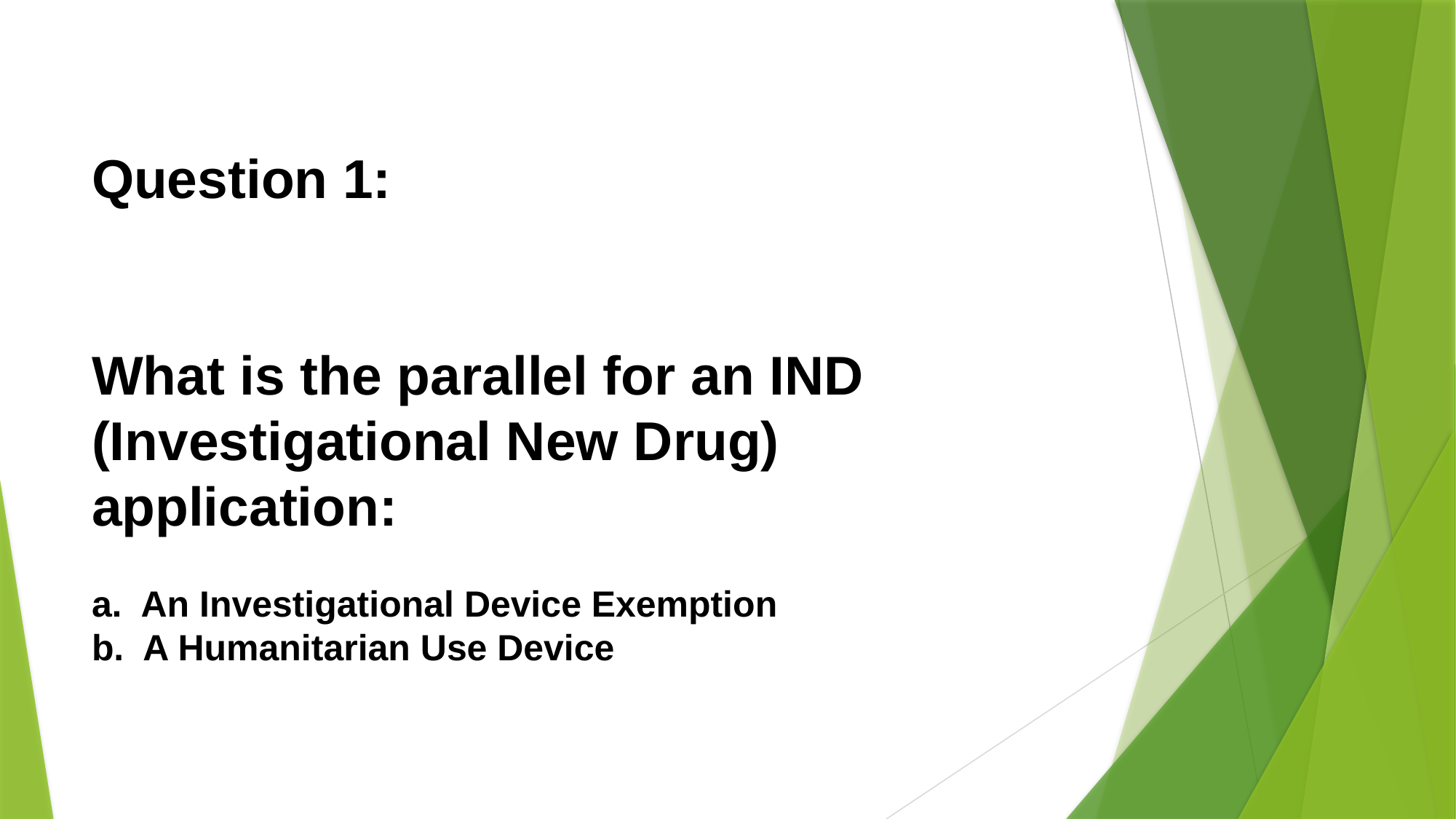

# Question 1: What is the parallel for an IND (Investigational New Drug) application: a.  An Investigational Device Exemption b.  A Humanitarian Use Device